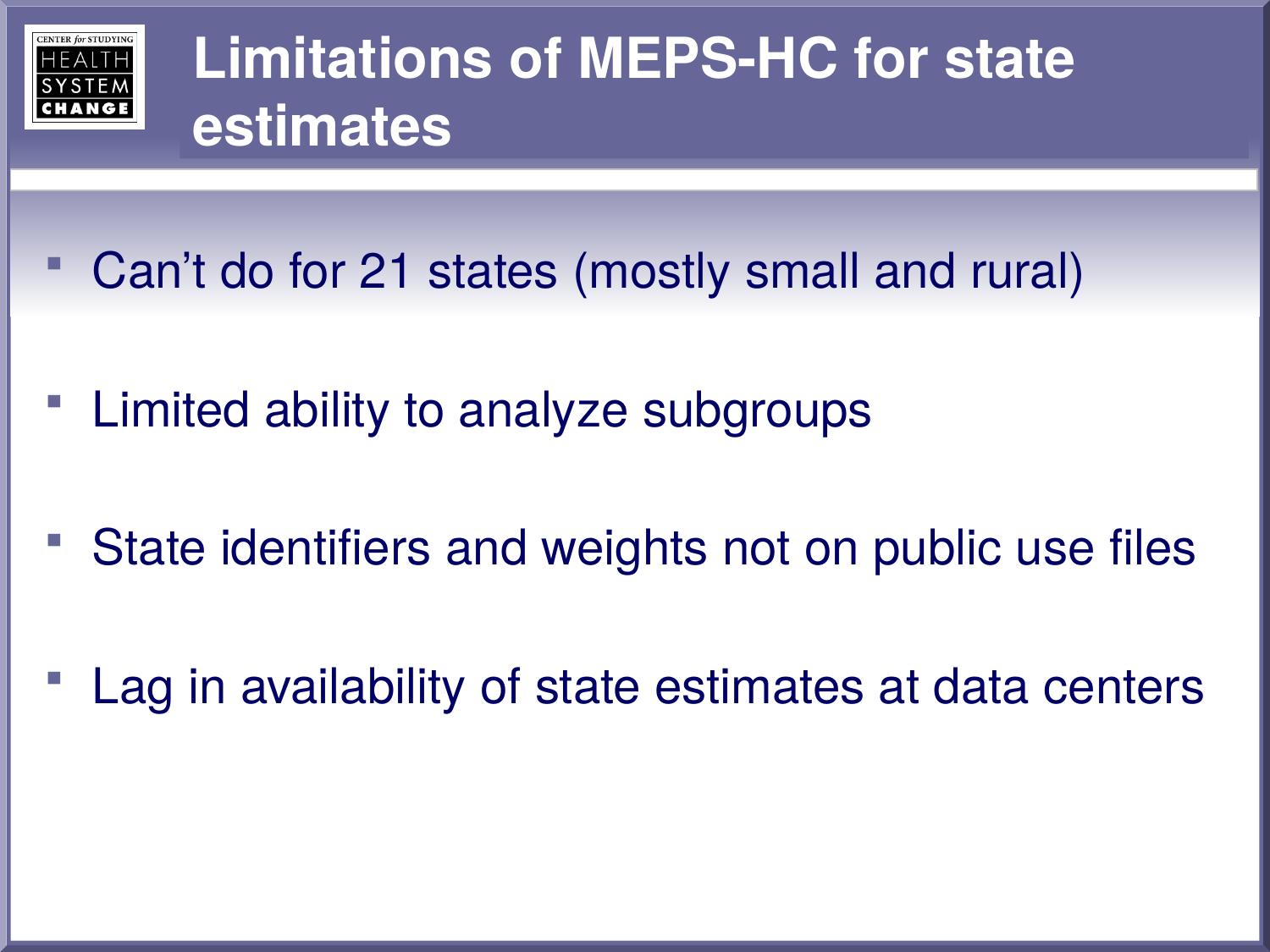

# Limitations of MEPS-HC for state estimates
Can’t do for 21 states (mostly small and rural)

Limited ability to analyze subgroups

State identifiers and weights not on public use files

Lag in availability of state estimates at data centers